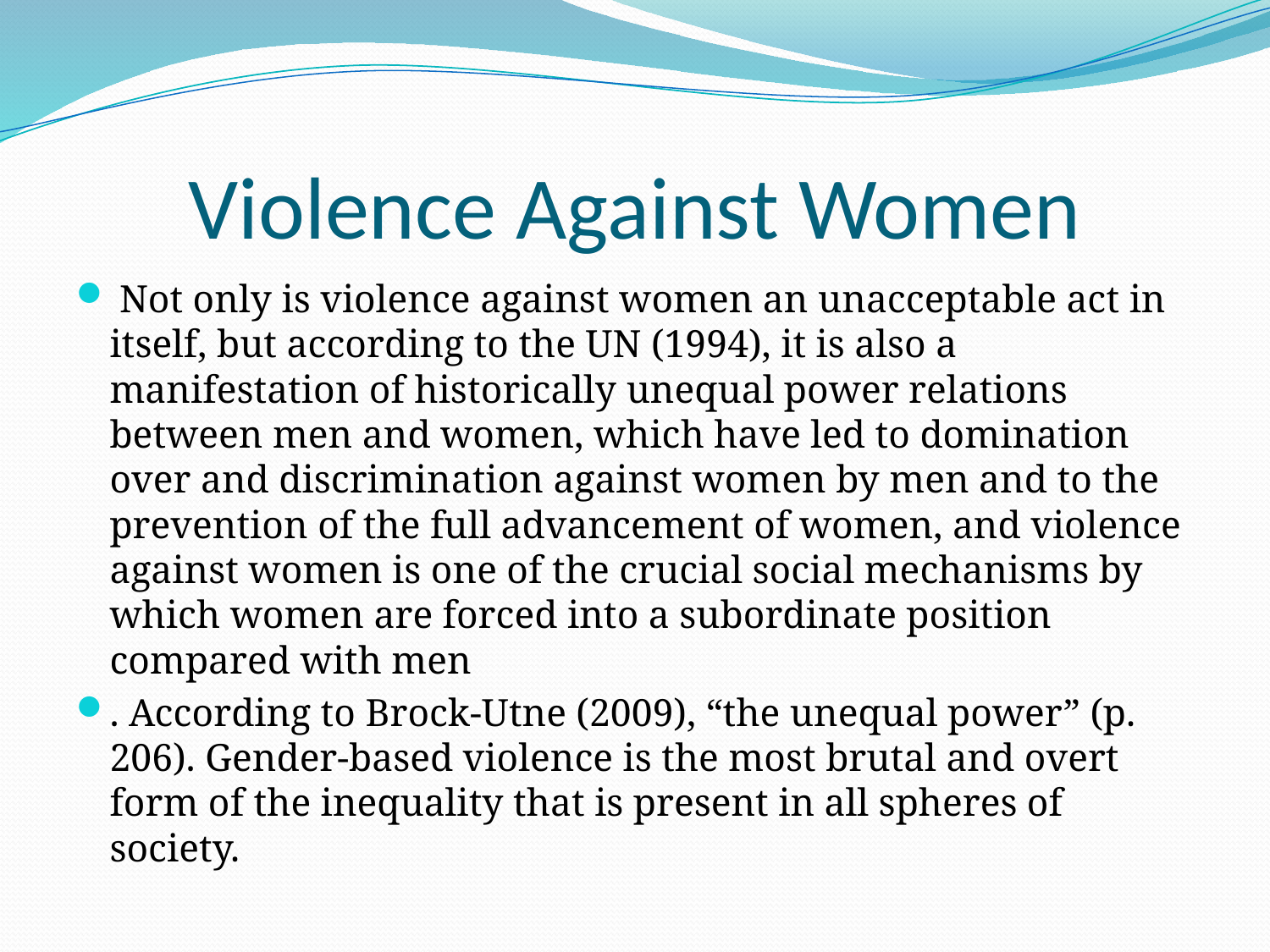

# Violence Against Women
 Not only is violence against women an unacceptable act in itself, but according to the UN (1994), it is also a manifestation of historically unequal power relations between men and women, which have led to domination over and discrimination against women by men and to the prevention of the full advancement of women, and violence against women is one of the crucial social mechanisms by which women are forced into a subordinate position compared with men
. According to Brock-Utne (2009), “the unequal power” (p. 206). Gender-based violence is the most brutal and overt form of the inequality that is present in all spheres of society.